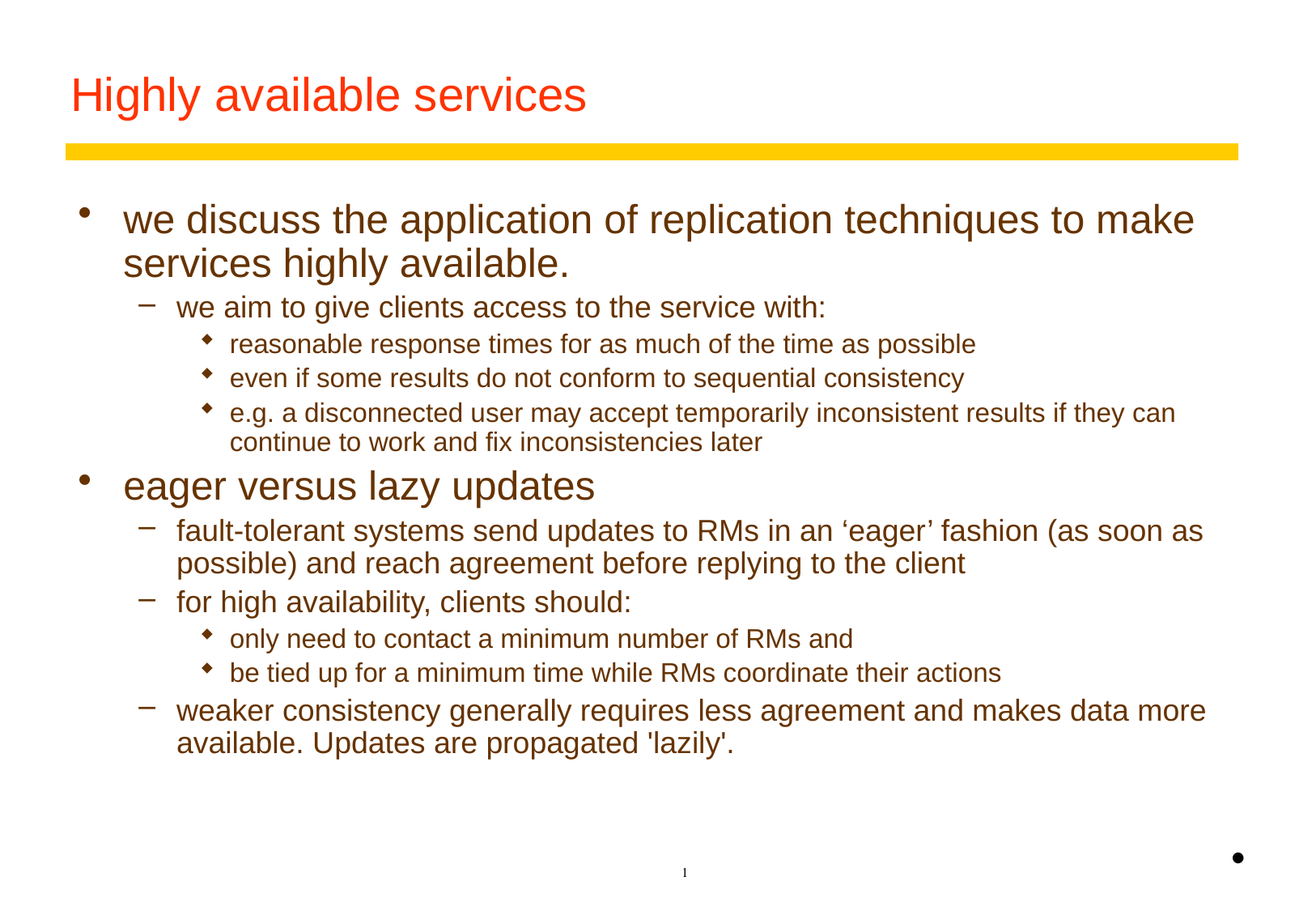

# Highly available services
we discuss the application of replication techniques to make services highly available.
we aim to give clients access to the service with:
reasonable response times for as much of the time as possible
even if some results do not conform to sequential consistency
e.g. a disconnected user may accept temporarily inconsistent results if they can continue to work and fix inconsistencies later
eager versus lazy updates
fault-tolerant systems send updates to RMs in an ‘eager’ fashion (as soon as possible) and reach agreement before replying to the client
for high availability, clients should:
only need to contact a minimum number of RMs and
be tied up for a minimum time while RMs coordinate their actions
weaker consistency generally requires less agreement and makes data more available. Updates are propagated 'lazily'.
•
1